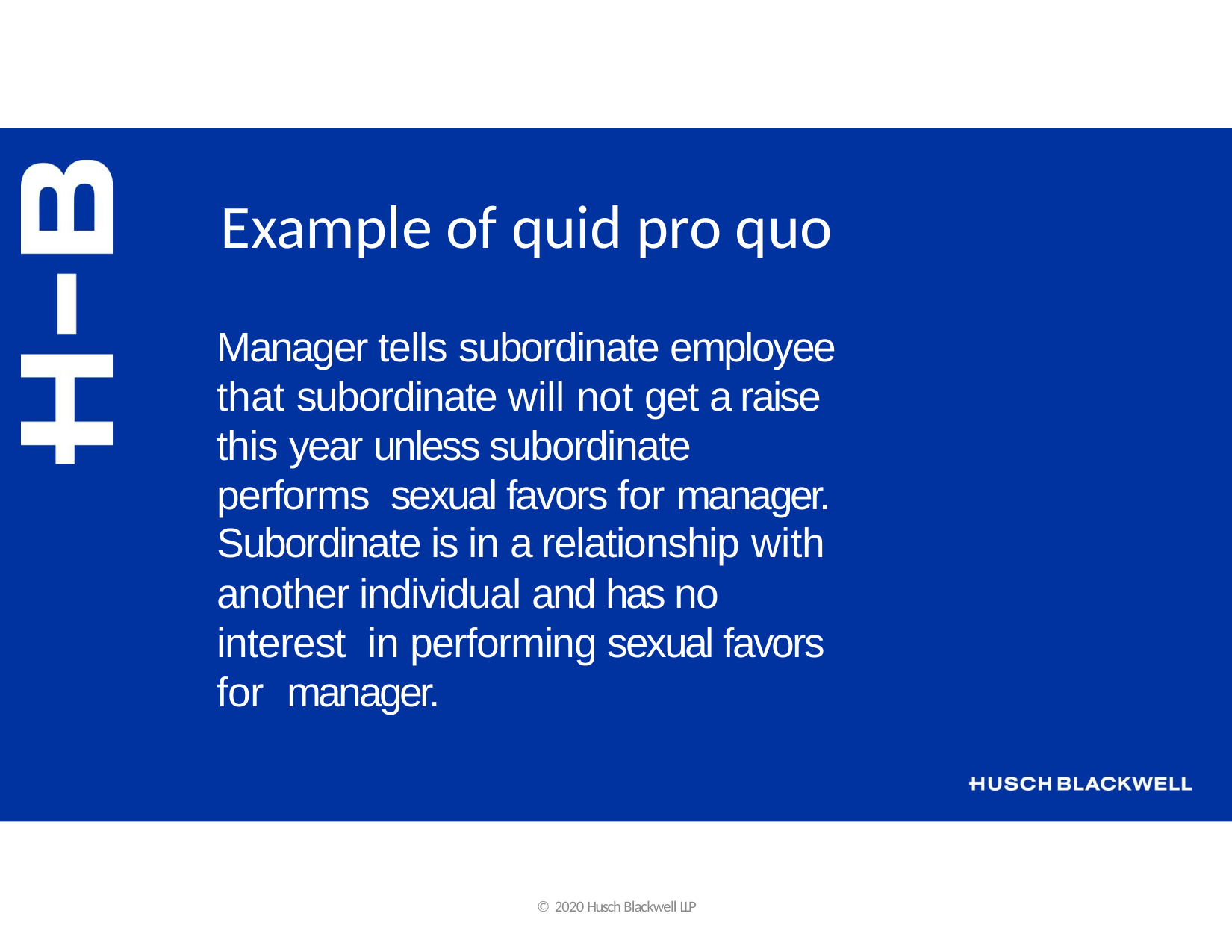

# Example of quid pro quo
Manager tells subordinate employee  that subordinate will not get a raise  this year unless subordinate performs  sexual favors for manager.
Subordinate is in a relationship with
another individual and has no interest  in performing sexual favors for  manager.

© 2020 Husch Blackwell LLP